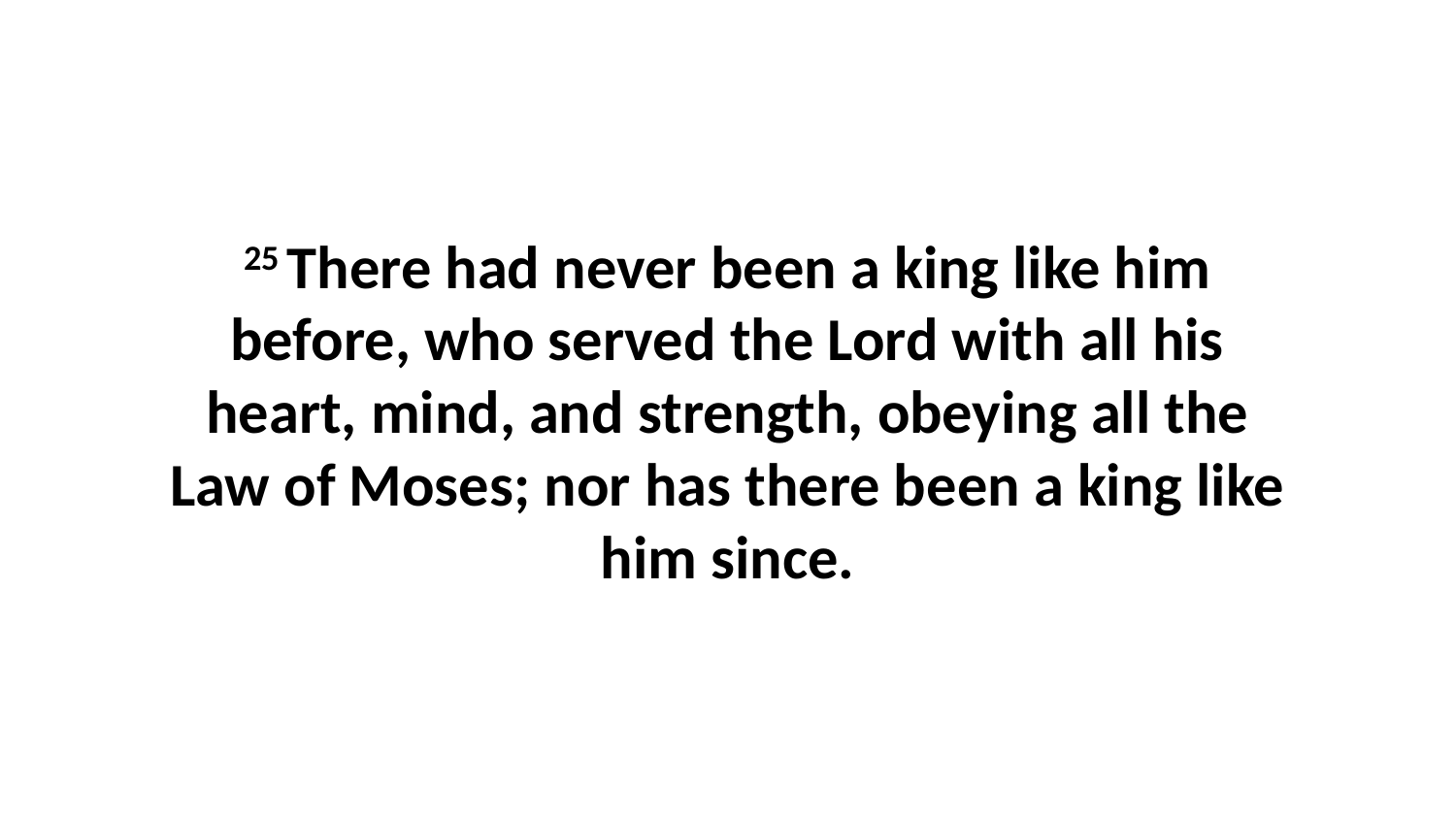

25 There had never been a king like him before, who served the Lord with all his heart, mind, and strength, obeying all the Law of Moses; nor has there been a king like him since.